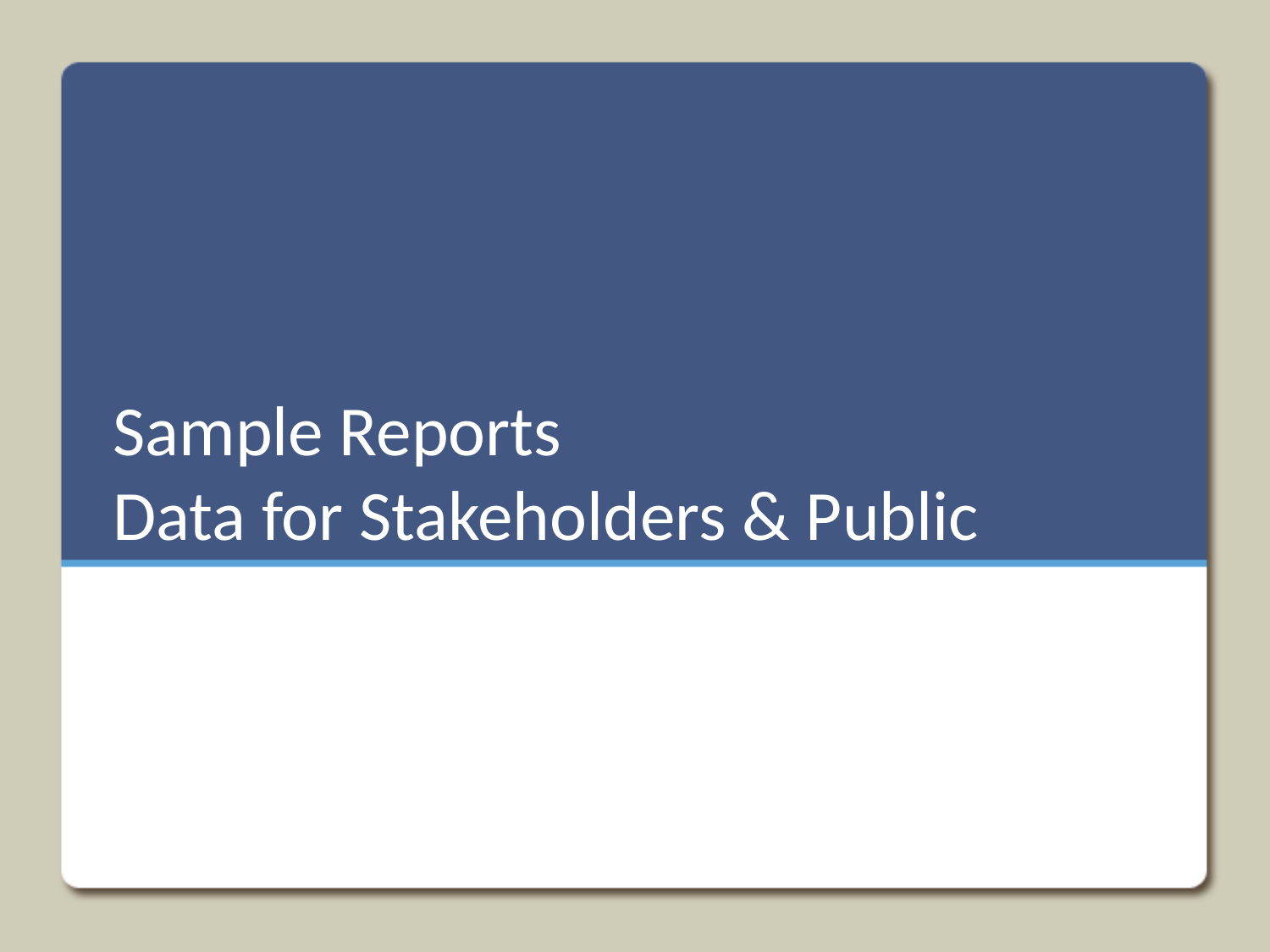

# Sample Reports Data for Stakeholders & Public